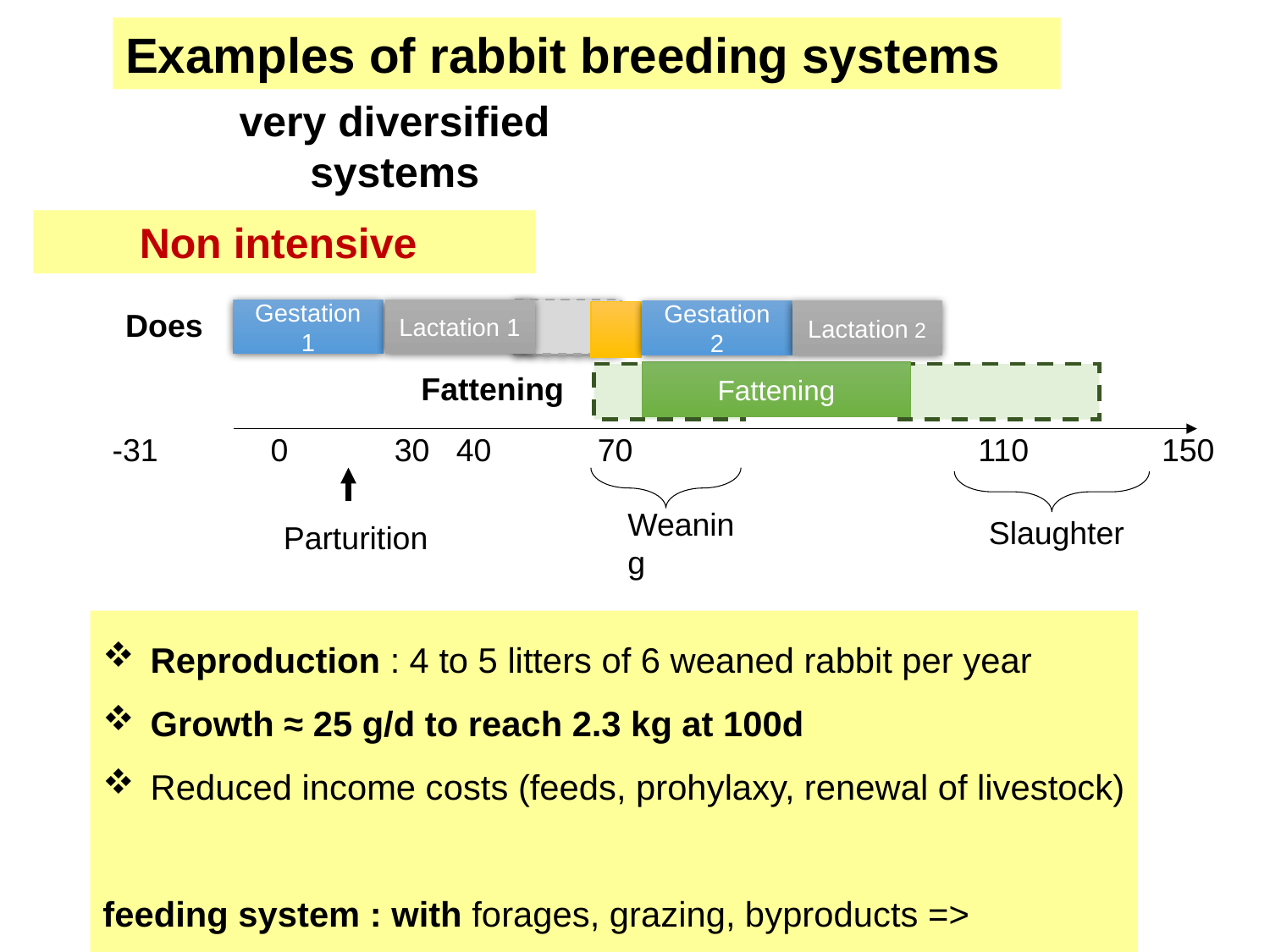

Examples of rabbit breeding systems
# very diversified systems
Non intensive
Does
Gestation 1
Lactation 1

Fattening
Fattening

-31             0            30   40            70                                       110               150
Weaning
Slaughter
Parturition

Lactation 2
Gestation 2
Reproduction : 4 to 5 litters of 6 weaned rabbit per year
Growth ≈ 25 g/d to reach 2.3 kg at 100d
Reduced income costs (feeds, prohylaxy, renewal of livestock)

feeding system : with forages, grazing, byproducts =>